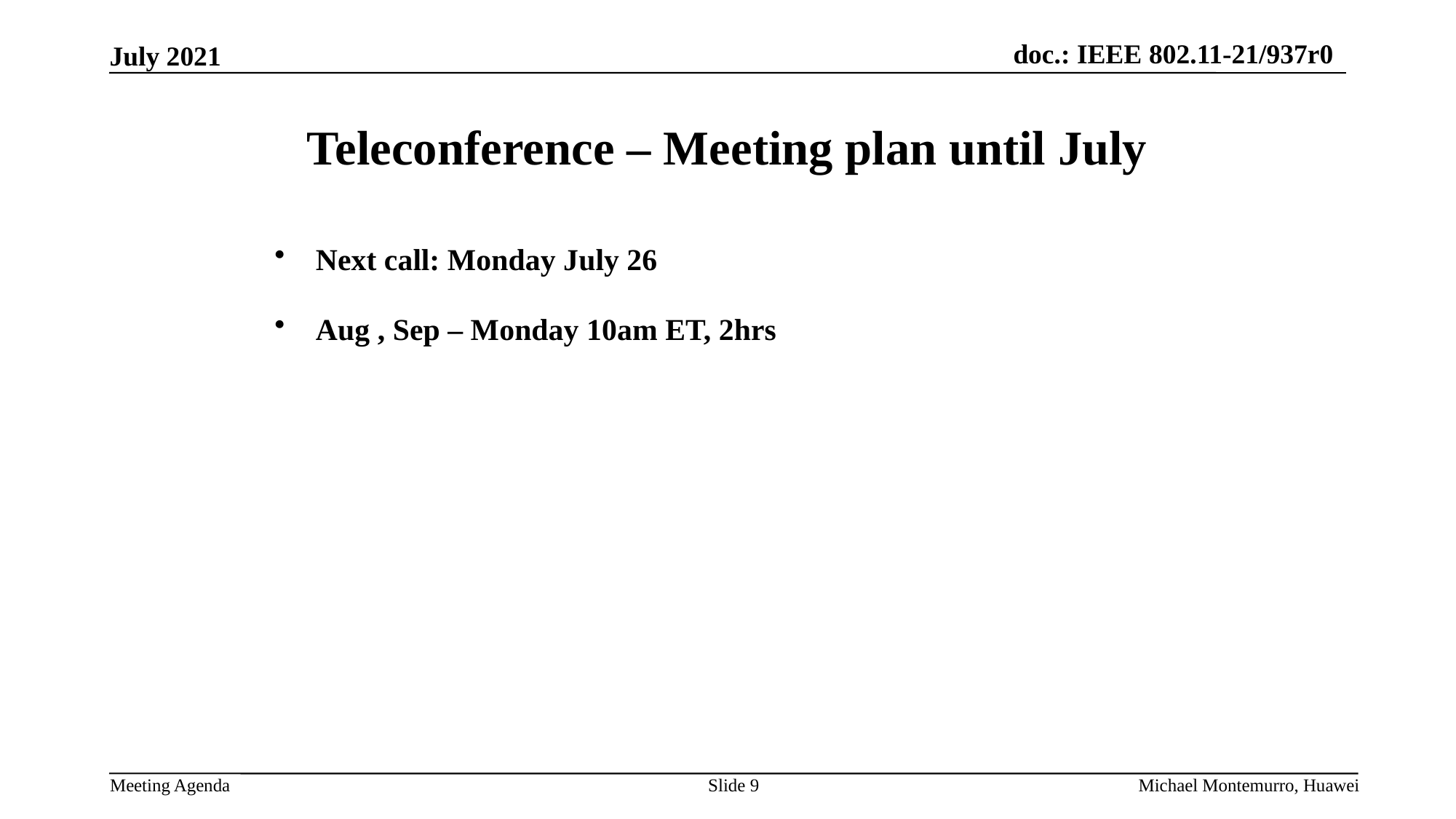

# Teleconference – Meeting plan until July
Next call: Monday July 26

Aug , Sep – Monday 10am ET, 2hrs
Slide 9
Michael Montemurro, Huawei